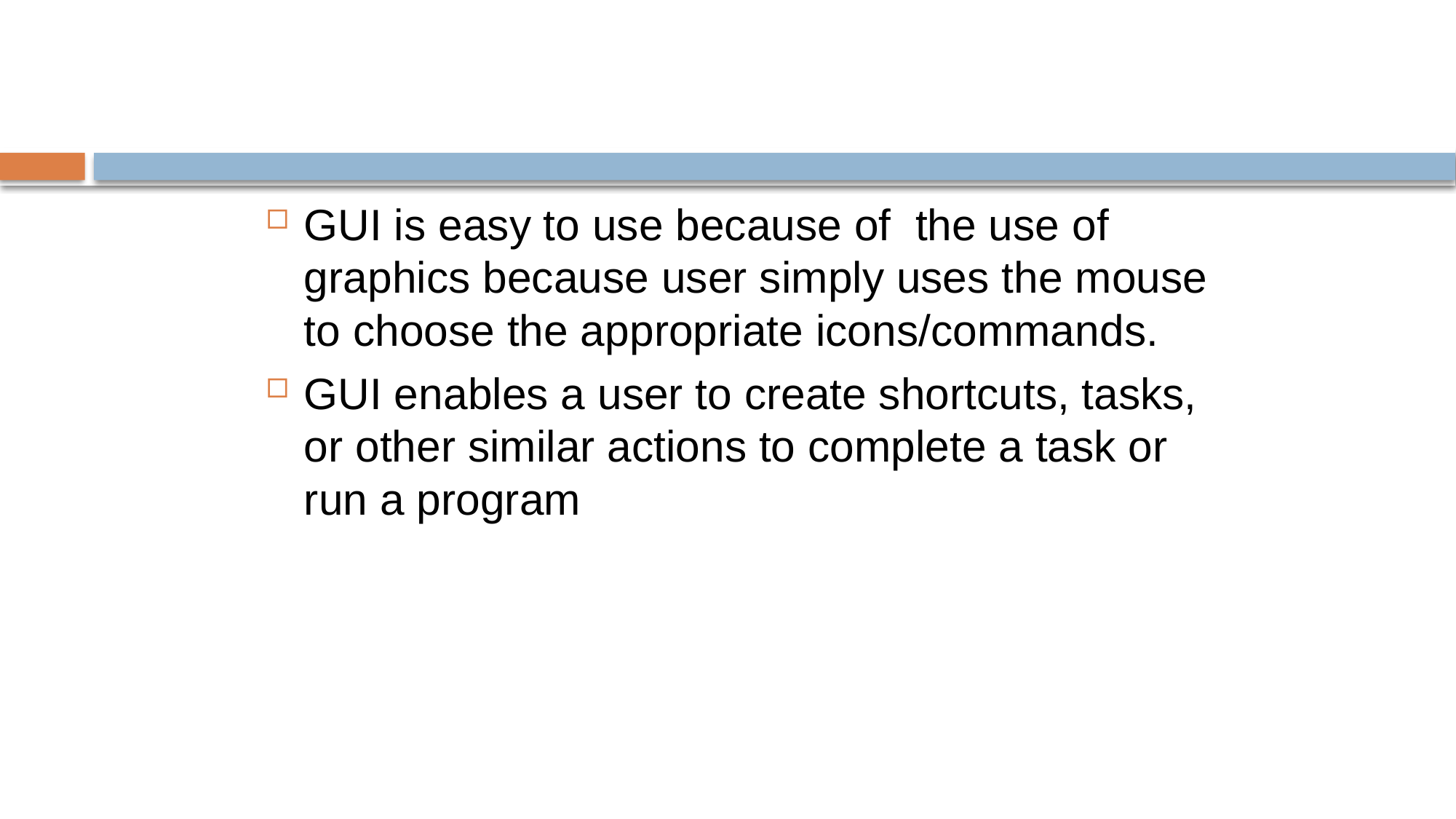

#
GUI is easy to use because of  the use of graphics because user simply uses the mouse to choose the appropriate icons/commands.
GUI enables a user to create shortcuts, tasks, or other similar actions to complete a task or run a program